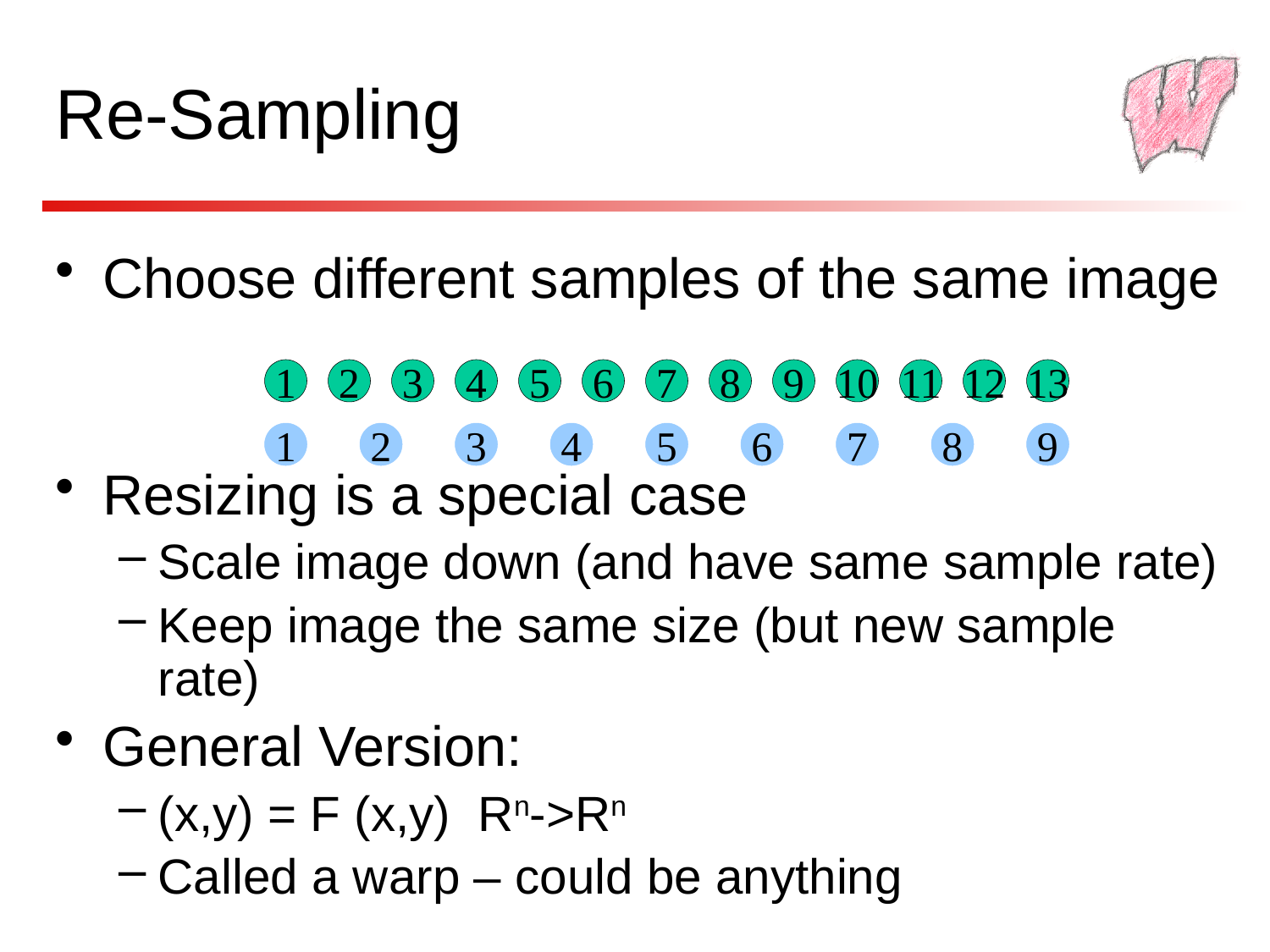

# Re-Sampling
Choose different samples of the same image

Resizing is a special case
Scale image down (and have same sample rate)
Keep image the same size (but new sample rate)
General Version:
(x,y) = F (x,y)  Rn->Rn
Called a warp – could be anything

1
2
3
4
5
6
7
8
9
10
11
12
13
1
2
3
4
5
6
7
8
9